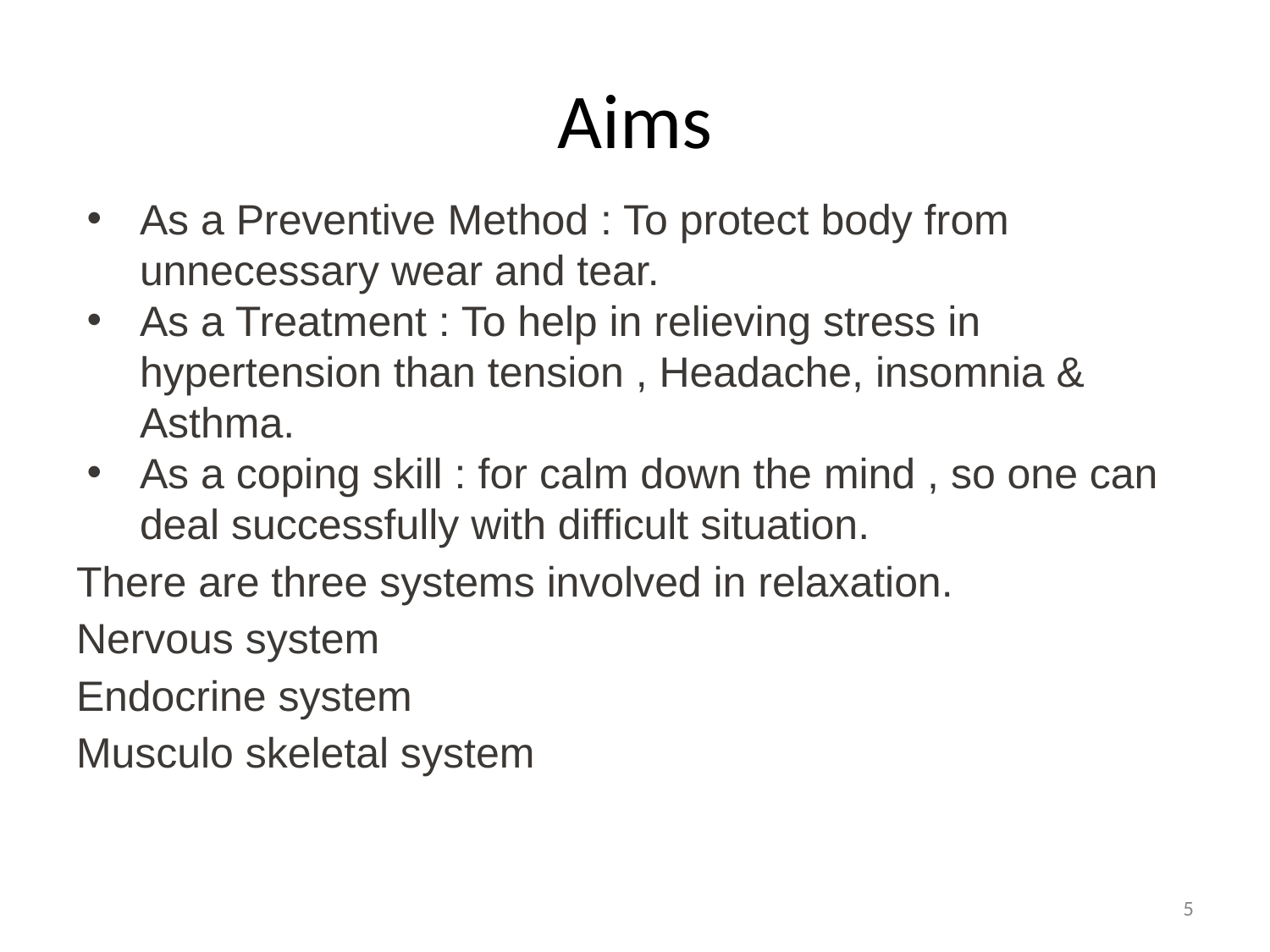

# Aims
As a Preventive Method : To protect body from unnecessary wear and tear.
As a Treatment : To help in relieving stress in hypertension than tension , Headache, insomnia & Asthma.
As a coping skill : for calm down the mind , so one can deal successfully with difficult situation.
There are three systems involved in relaxation.
Nervous system
Endocrine system
Musculo skeletal system
5